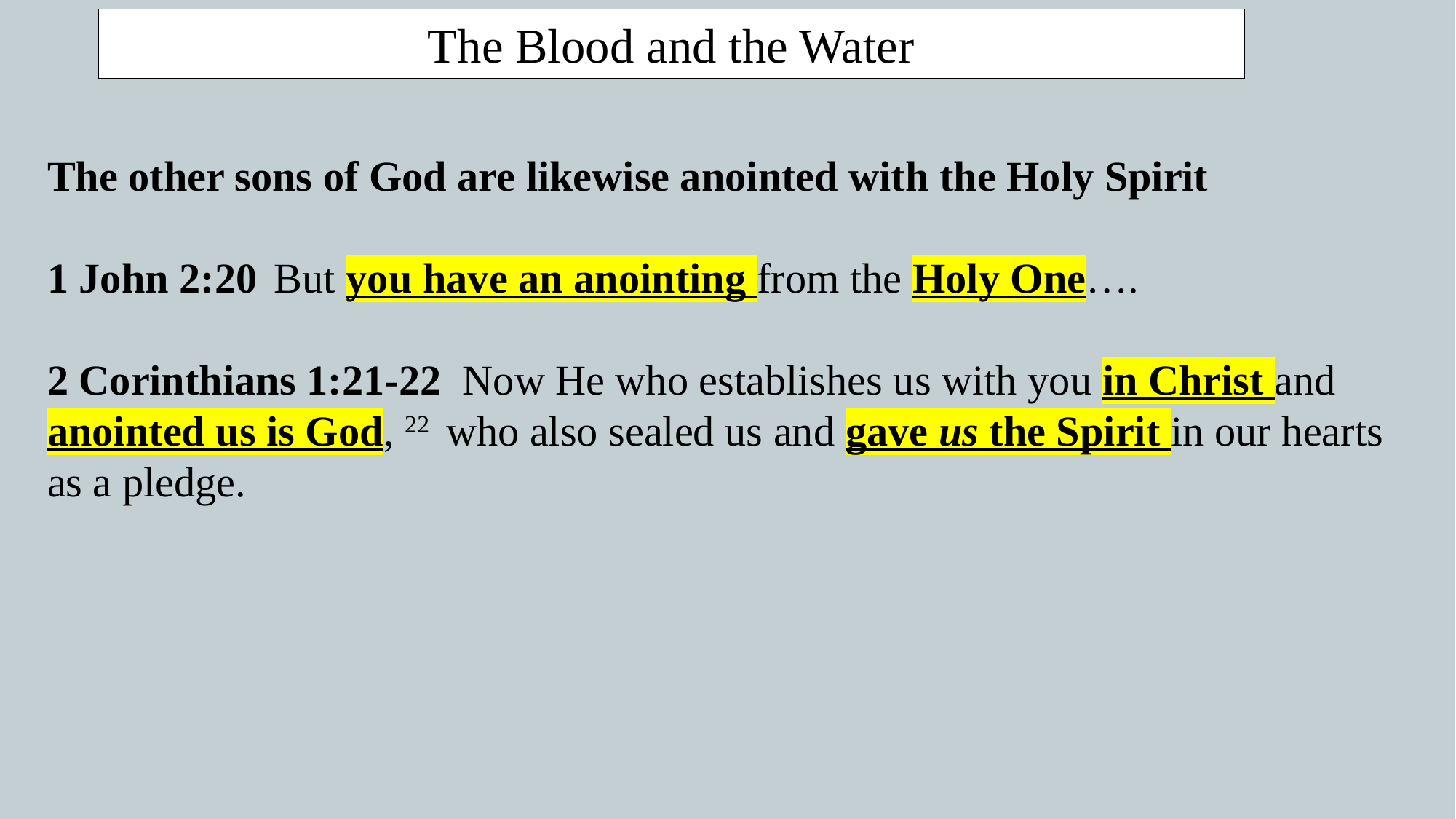

The Blood and the Water

The other sons of God are likewise anointed with the Holy Spirit

1 John 2:20  But you have an anointing from the Holy One….
2 Corinthians 1:21-22  Now He who establishes us with you in Christ and anointed us is God, 22  who also sealed us and gave us the Spirit in our hearts as a pledge.